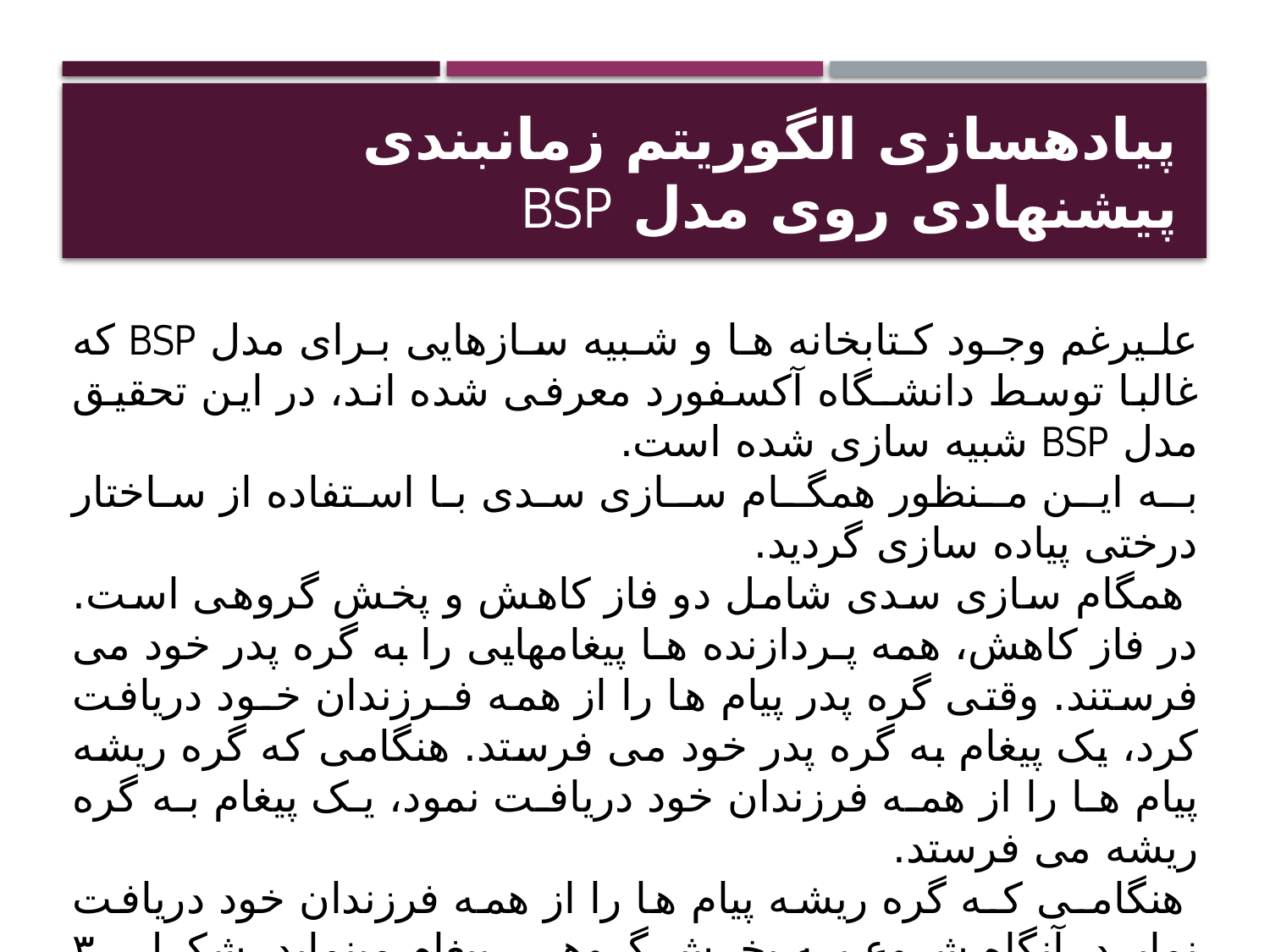

# پیادهسازی الگوریتم زمانبندی پیشنهادی روی مدل BSP
علـیرغم وجـود کـتابخانه هـا و شـبیه سـازهایی بـرای مدل BSP که غالبا توسط دانشـگاه آکسفورد معرفی شده اند، در این تحقیق مدل BSP شبیه سازی شده است.
بـه ایـن مـنظور همگـام سـازی سدی با استفاده از ساختار درختی پیاده سازی گردید.
 همگام سازی سدی شامل دو فاز کاهش و پخش گروهی است. در فاز کاهش، همه پـردازنده هـا پیغامهایی را به گره پدر خود می فرستند. وقتی گره پدر پیام ها را از همه فـرزندان خـود دریافت کرد، یک پیغام به گره پدر خود می فرستد. هنگامی که گره ریشه پیام ها را از همه فرزندان خود دریافت نمود، یک پیغام به گره ریشه می فرستد.
 هنگامـی کـه گره ریشه پیام ها را از همه فرزندان خود دریافت نماید، آنگاه شروع به پخش گروهی پیغام مینماید. شکل ۳ بیانگراین ساختار است.